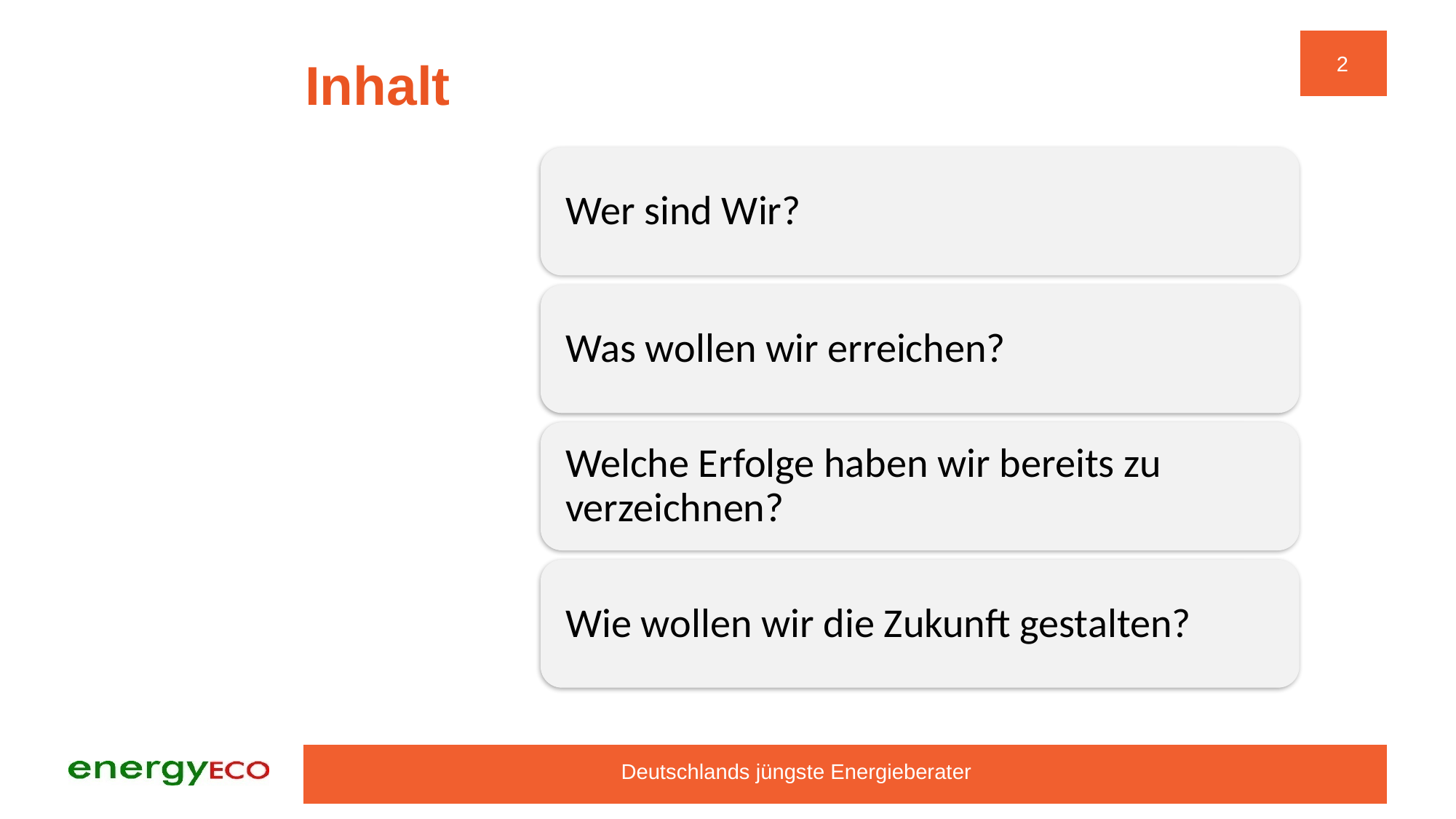

# Inhalt
2
Wer sind Wir?
Was wollen wir erreichen?
Welche Erfolge haben wir bereits zu verzeichnen?
Wie wollen wir die Zukunft gestalten?